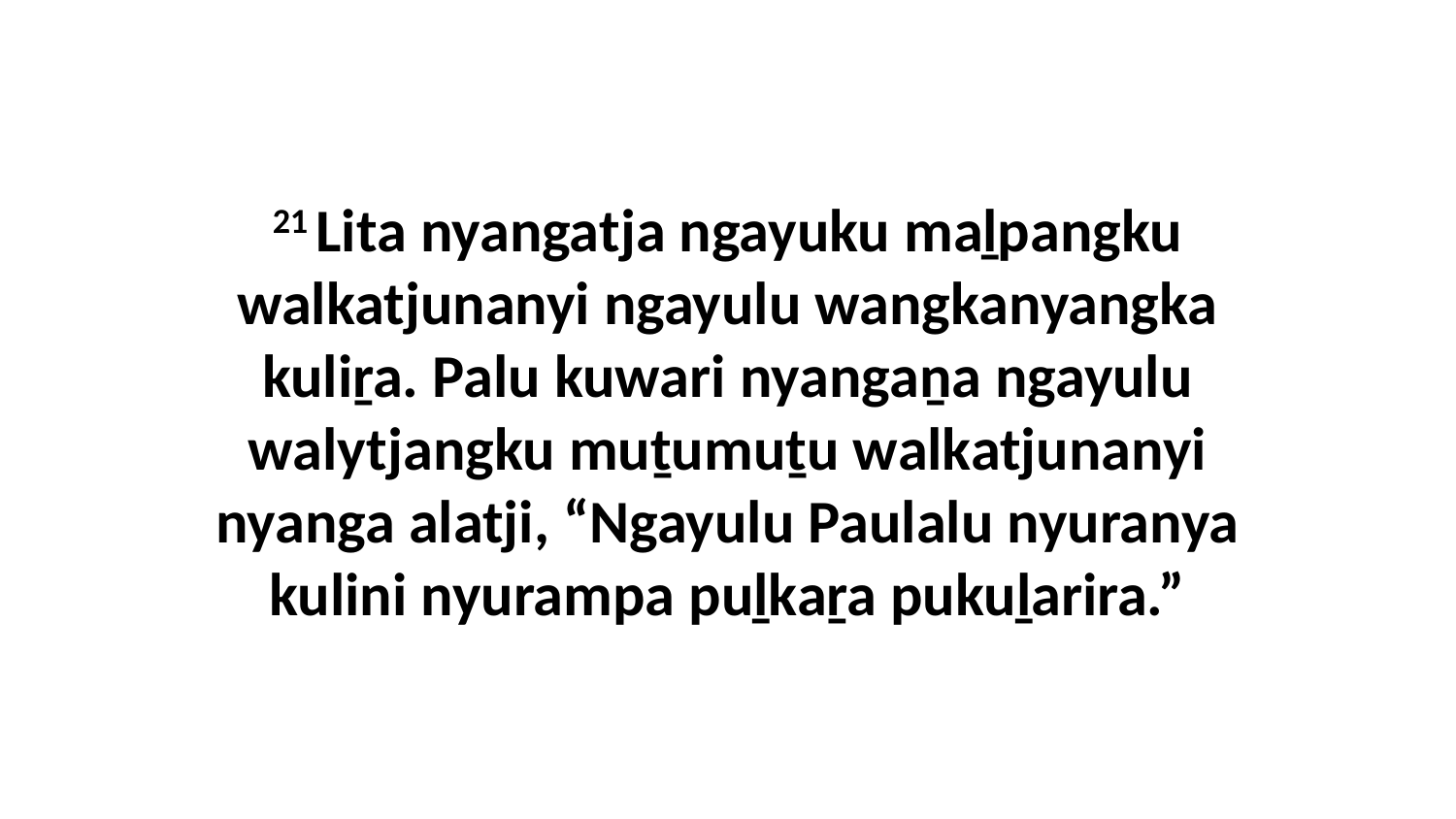

21 Lita nyangatja ngayuku maḻpangku walkatjunanyi ngayulu wangkanyangka kuliṟa. Palu kuwari nyangaṉa ngayulu walytjangku muṯumuṯu walkatjunanyi nyanga alatji, “Ngayulu Paulalu nyuranya kulini nyurampa puḻkaṟa pukuḻarira.”